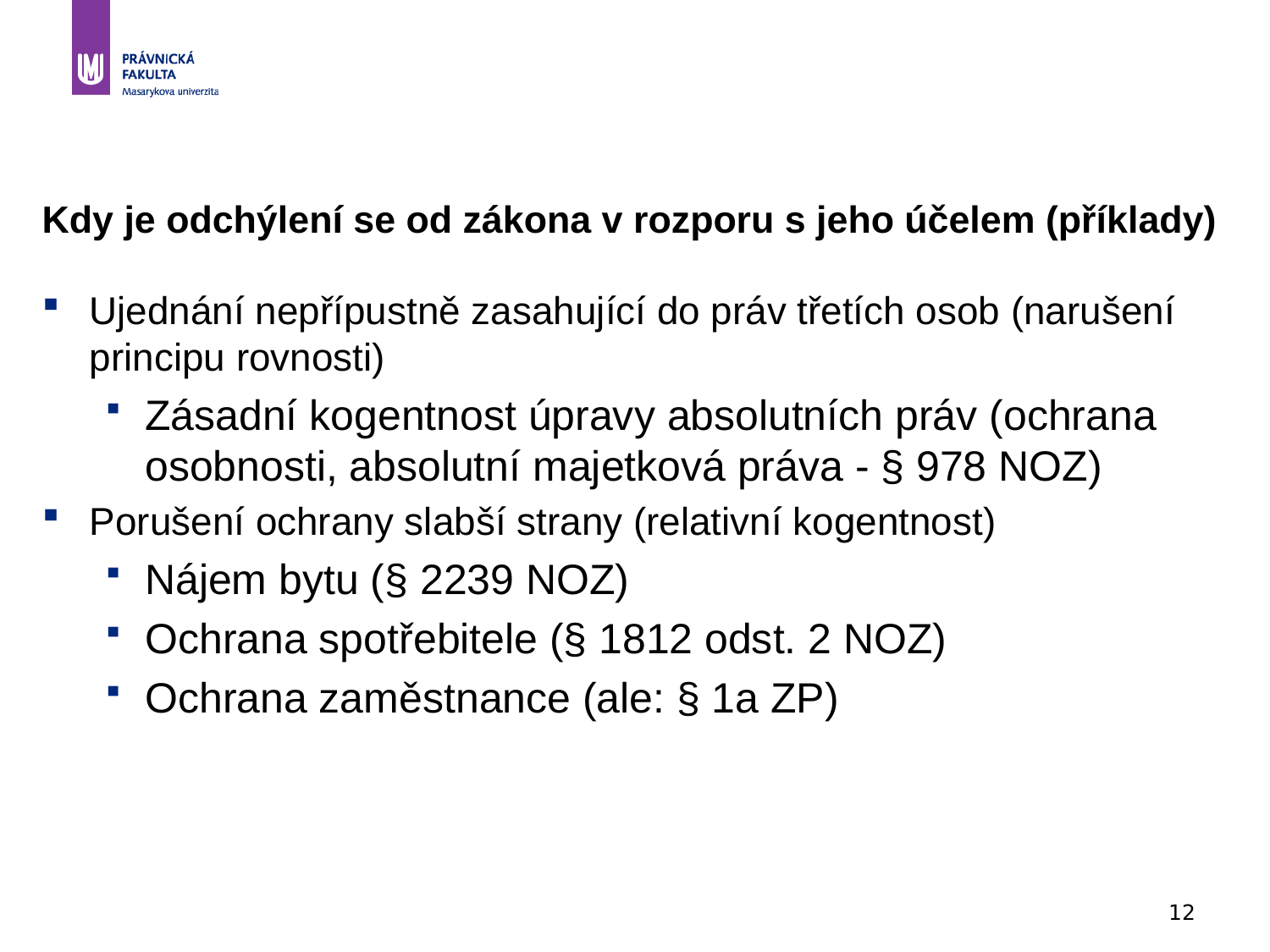

12
# Kdy je odchýlení se od zákona v rozporu s jeho účelem (příklady)
Ujednání nepřípustně zasahující do práv třetích osob (narušení principu rovnosti)
Zásadní kogentnost úpravy absolutních práv (ochrana osobnosti, absolutní majetková práva - § 978 NOZ)
Porušení ochrany slabší strany (relativní kogentnost)
Nájem bytu (§ 2239 NOZ)
Ochrana spotřebitele (§ 1812 odst. 2 NOZ)
Ochrana zaměstnance (ale: § 1a ZP)